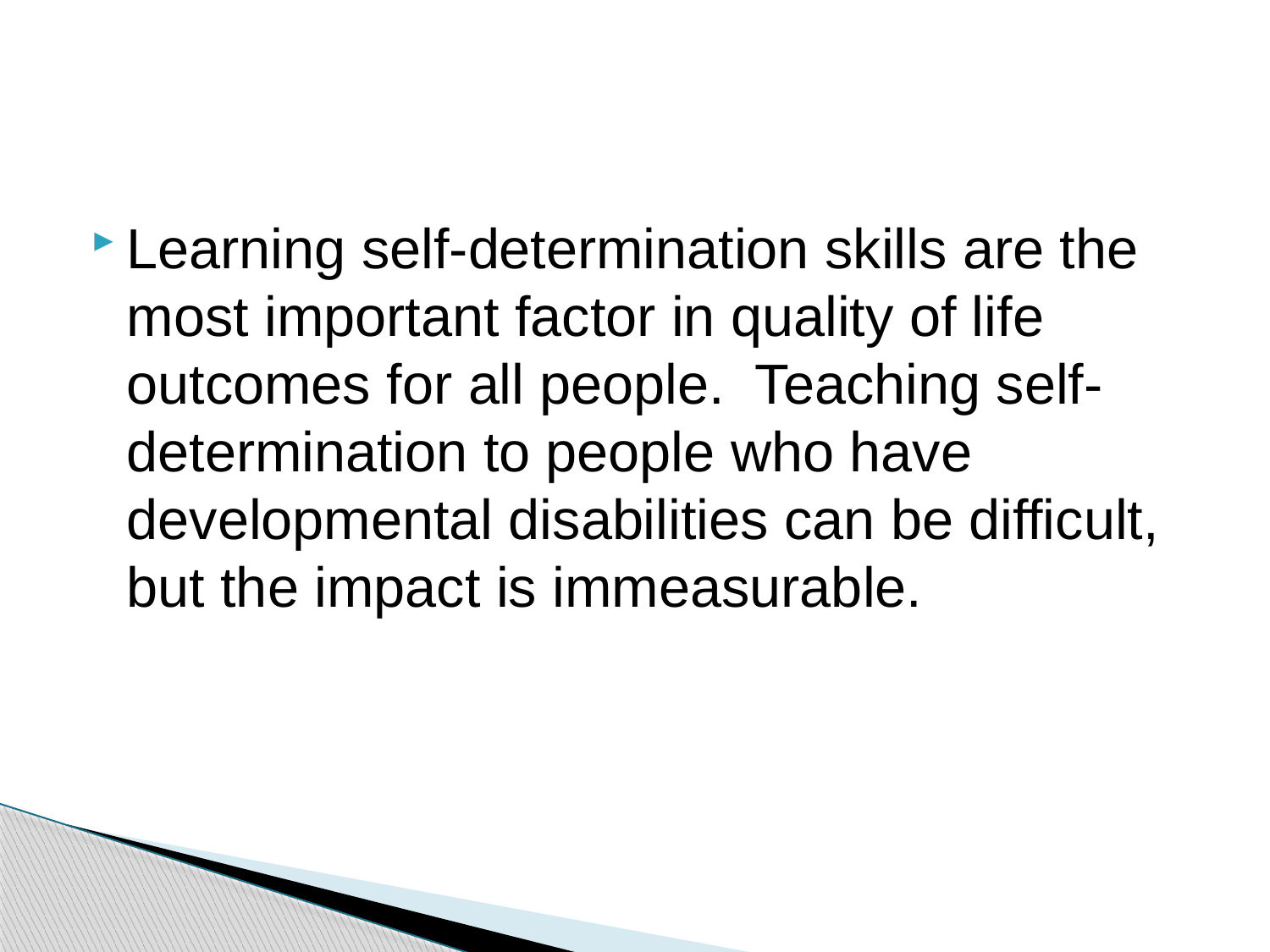

#
Learning self-determination skills are the most important factor in quality of life outcomes for all people.  Teaching self-determination to people who have developmental disabilities can be difficult, but the impact is immeasurable.